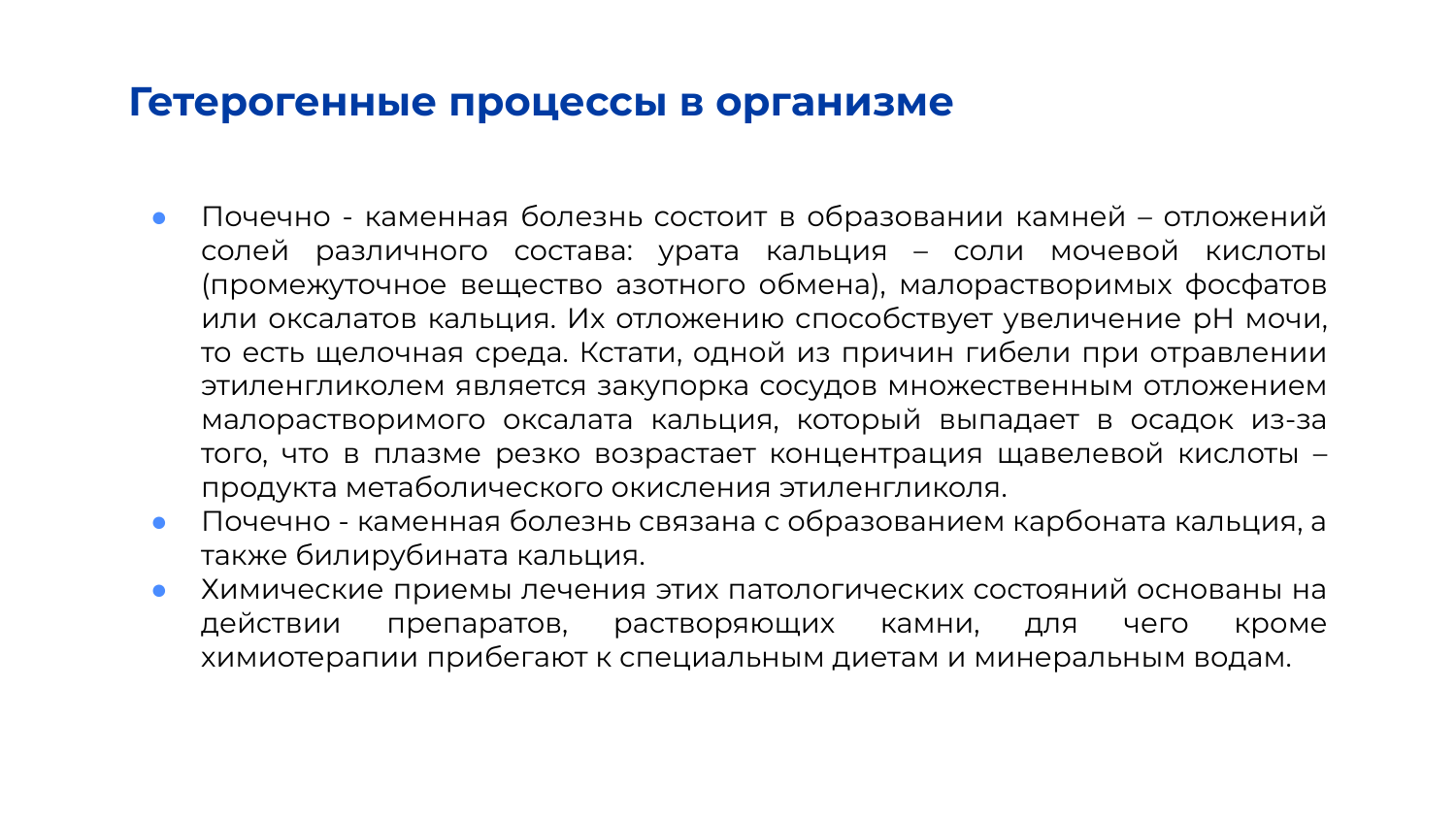

# Гетерогенные процессы в организме
Почечно - каменная болезнь состоит в образовании камней – отложений солей различного состава: урата кальция – соли мочевой кислоты (промежуточное вещество азотного обмена), малорастворимых фосфатов или оксалатов кальция. Их отложению способствует увеличение pH мочи, то есть щелочная среда. Кстати, одной из причин гибели при отравлении этиленгликолем является закупорка сосудов множественным отложением малорастворимого оксалата кальция, который выпадает в осадок из-за того, что в плазме резко возрастает концентрация щавелевой кислоты – продукта метаболического окисления этиленгликоля.
Почечно - каменная болезнь связана с образованием карбоната кальция, а также билирубината кальция.
Химические приемы лечения этих патологических состояний основаны на действии препаратов, растворяющих камни, для чего кроме химиотерапии прибегают к специальным диетам и минеральным водам.